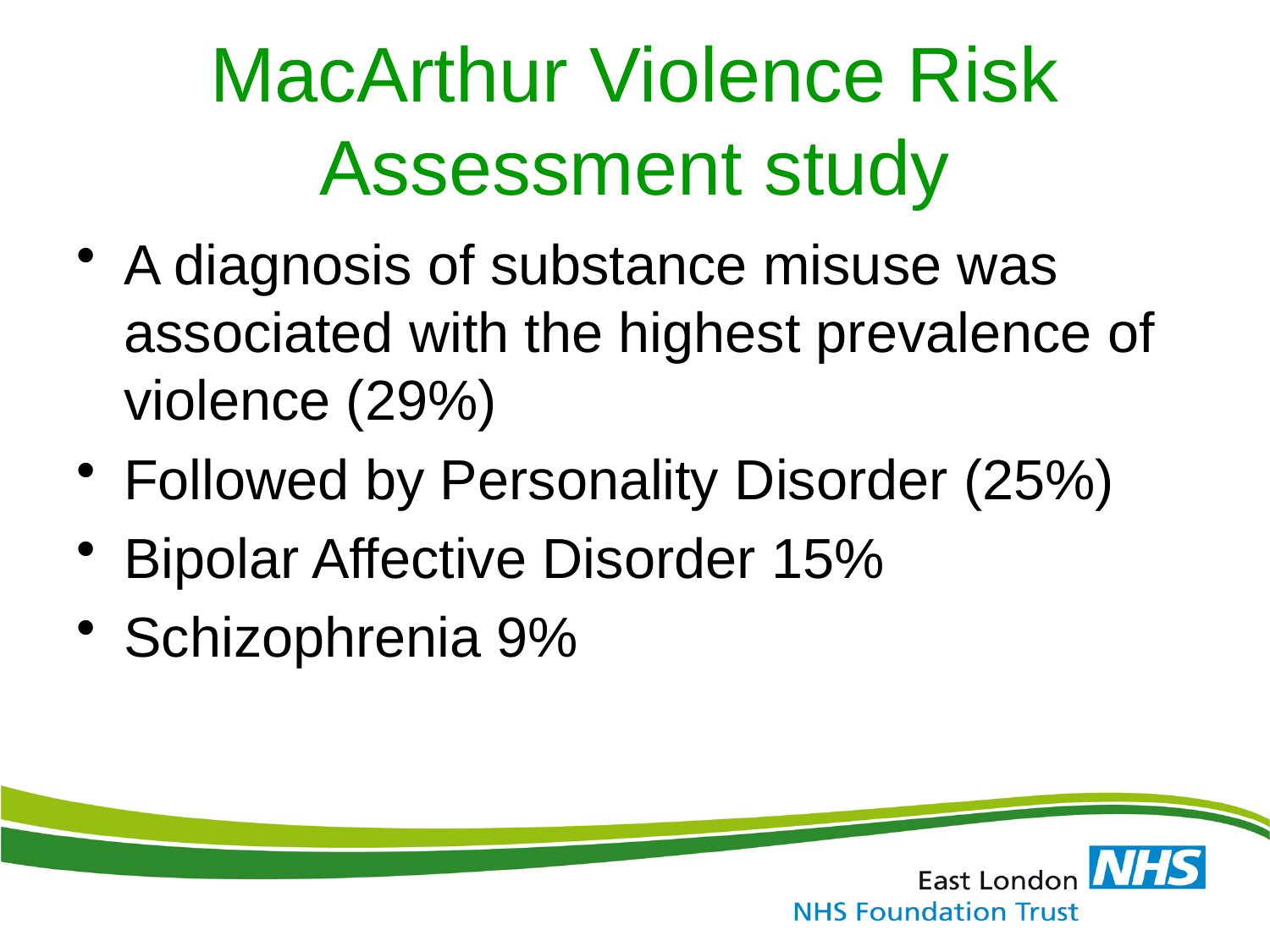

# MacArthur Violence Risk Assessment study
A diagnosis of substance misuse was associated with the highest prevalence of violence (29%)
Followed by Personality Disorder (25%)
Bipolar Affective Disorder 15%
Schizophrenia 9%